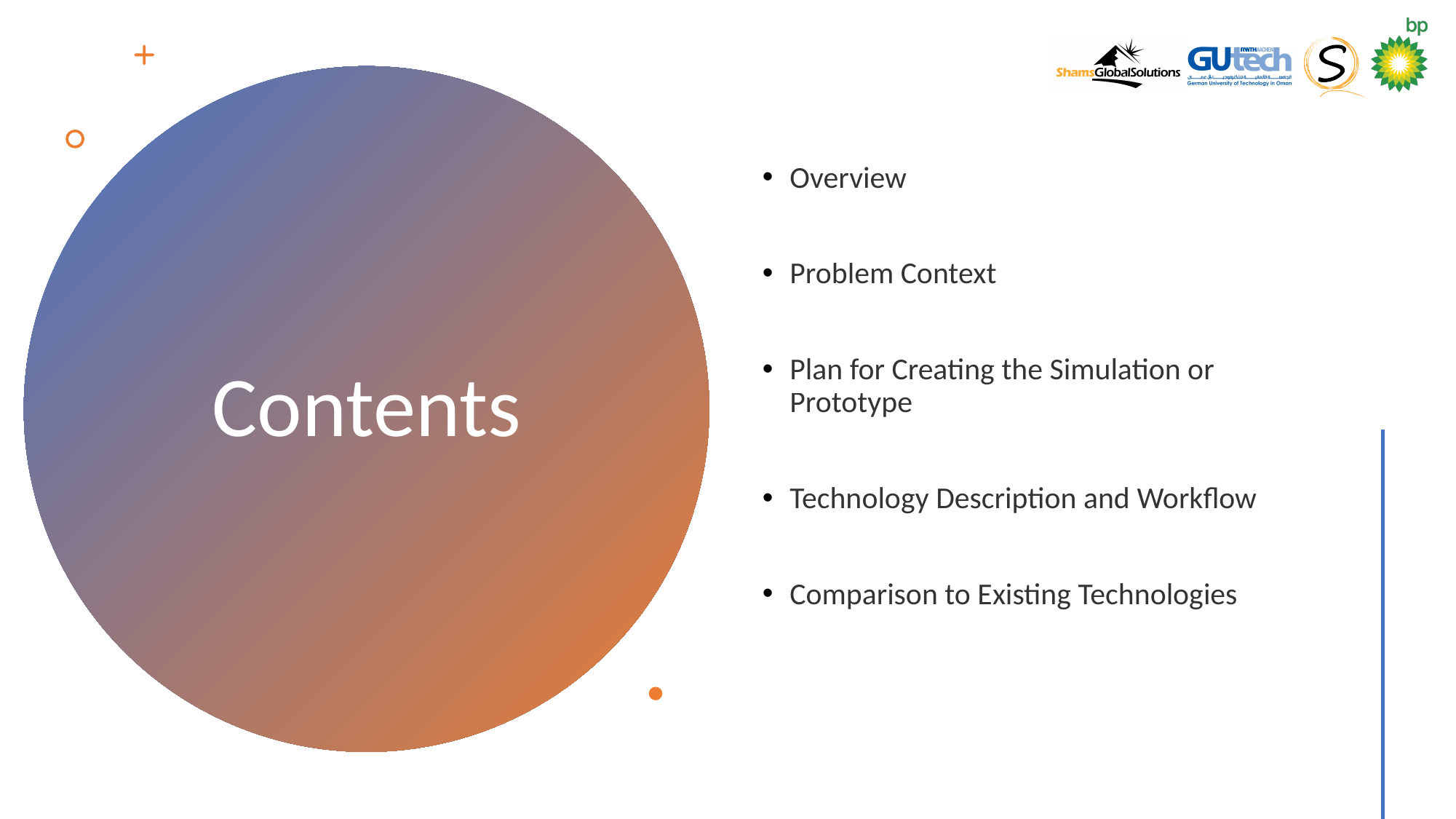

Overview

Problem Context

Plan for Creating the Simulation or Prototype

Technology Description and Workflow

Comparison to Existing Technologies

# Contents